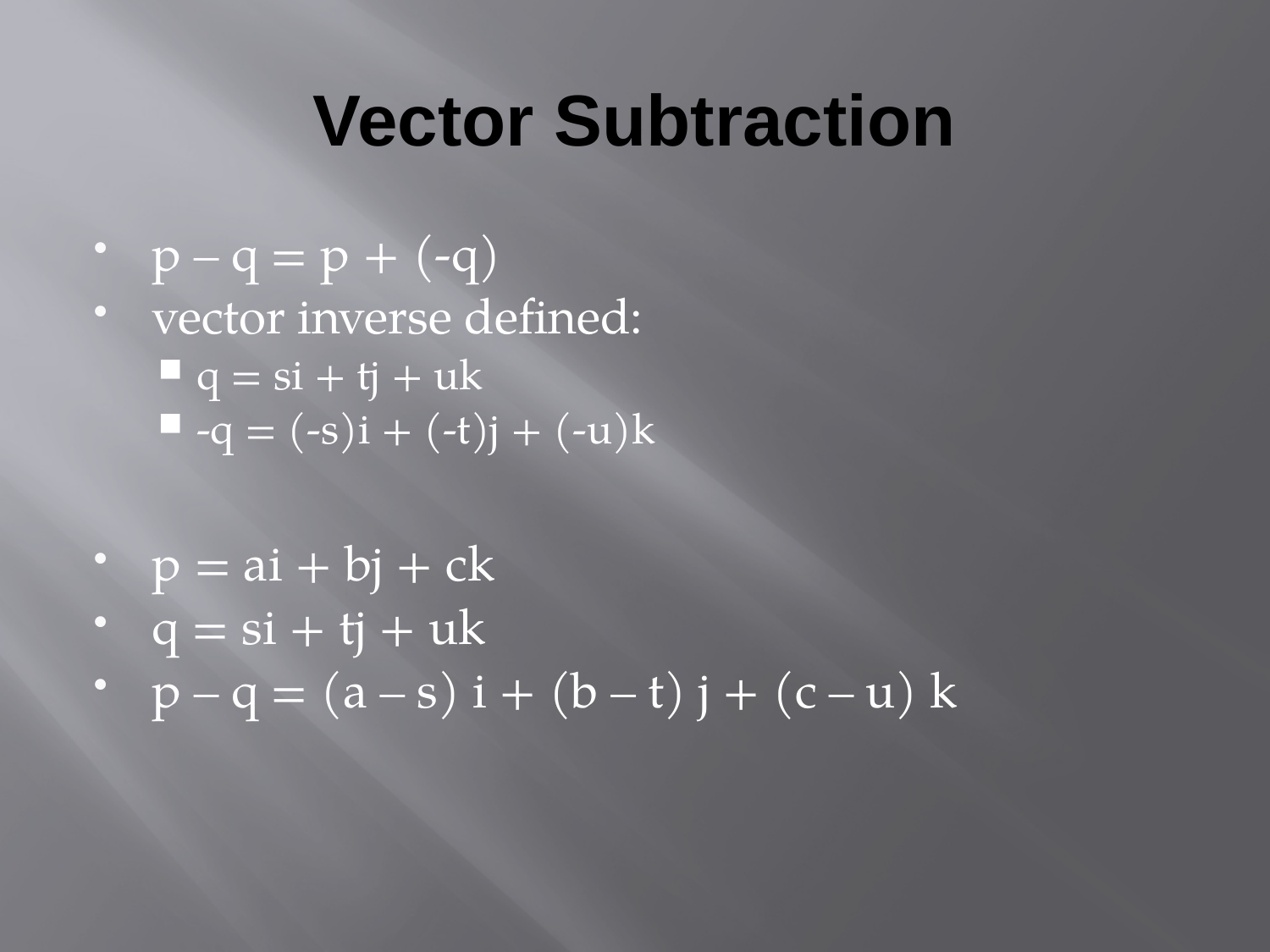

# Vector Subtraction
p – q = p + (-q)
vector inverse defined:
q = si + tj + uk
-q = (-s)i + (-t)j + (-u)k

p = ai + bj + ck
q = si + tj + uk
p – q = (a – s) i + (b – t) j + (c – u) k